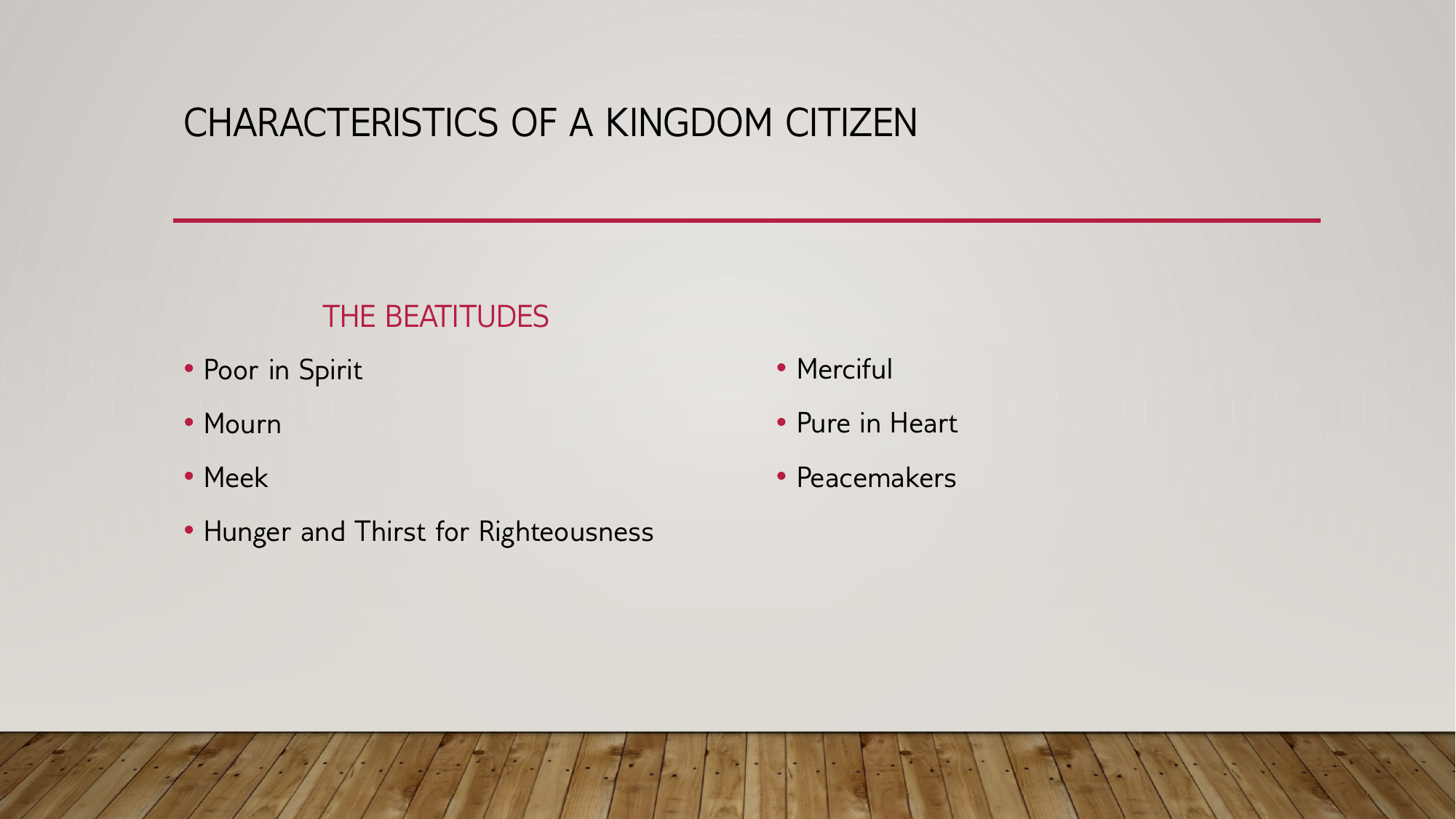

# Characteristics of a Kingdom Citizen
The Beatitudes
Merciful
Pure in Heart
Peacemakers
Poor in Spirit
Mourn
Meek
Hunger and Thirst for Righteousness